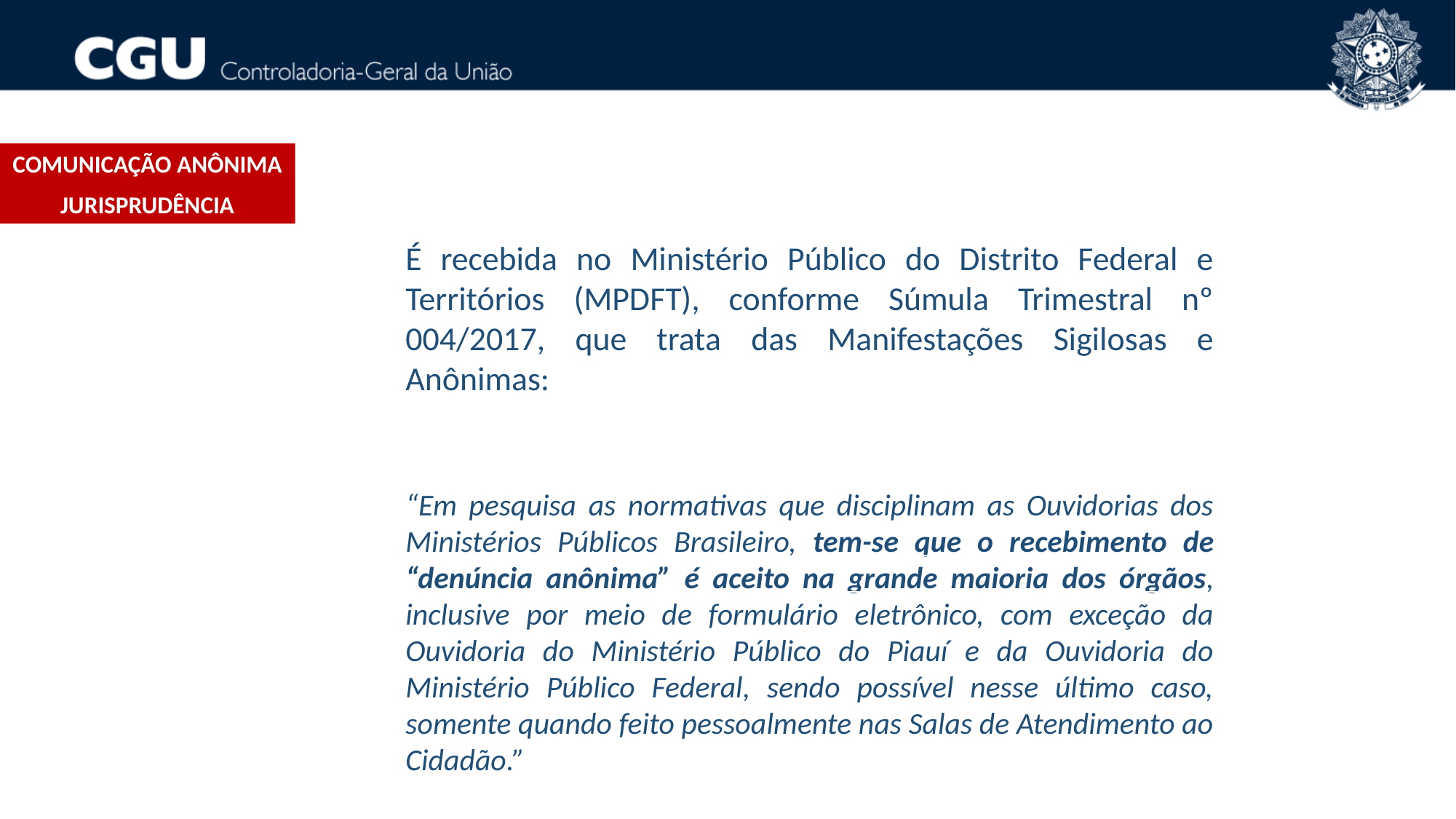

Comunicação anônima

JURISPRUDÊNCIA
É recebida no Ministério Público do Distrito Federal e Territórios (MPDFT), conforme Súmula Trimestral nº 004/2017, que trata das Manifestações Sigilosas e Anônimas:

“Em pesquisa as normativas que disciplinam as Ouvidorias dos Ministérios Públicos Brasileiro, tem-se que o recebimento de “denúncia anônima” é aceito na grande maioria dos órgãos, inclusive por meio de formulário eletrônico, com exceção da Ouvidoria do Ministério Público do Piauí e da Ouvidoria do Ministério Público Federal, sendo possível nesse último caso, somente quando feito pessoalmente nas Salas de Atendimento ao Cidadão.”